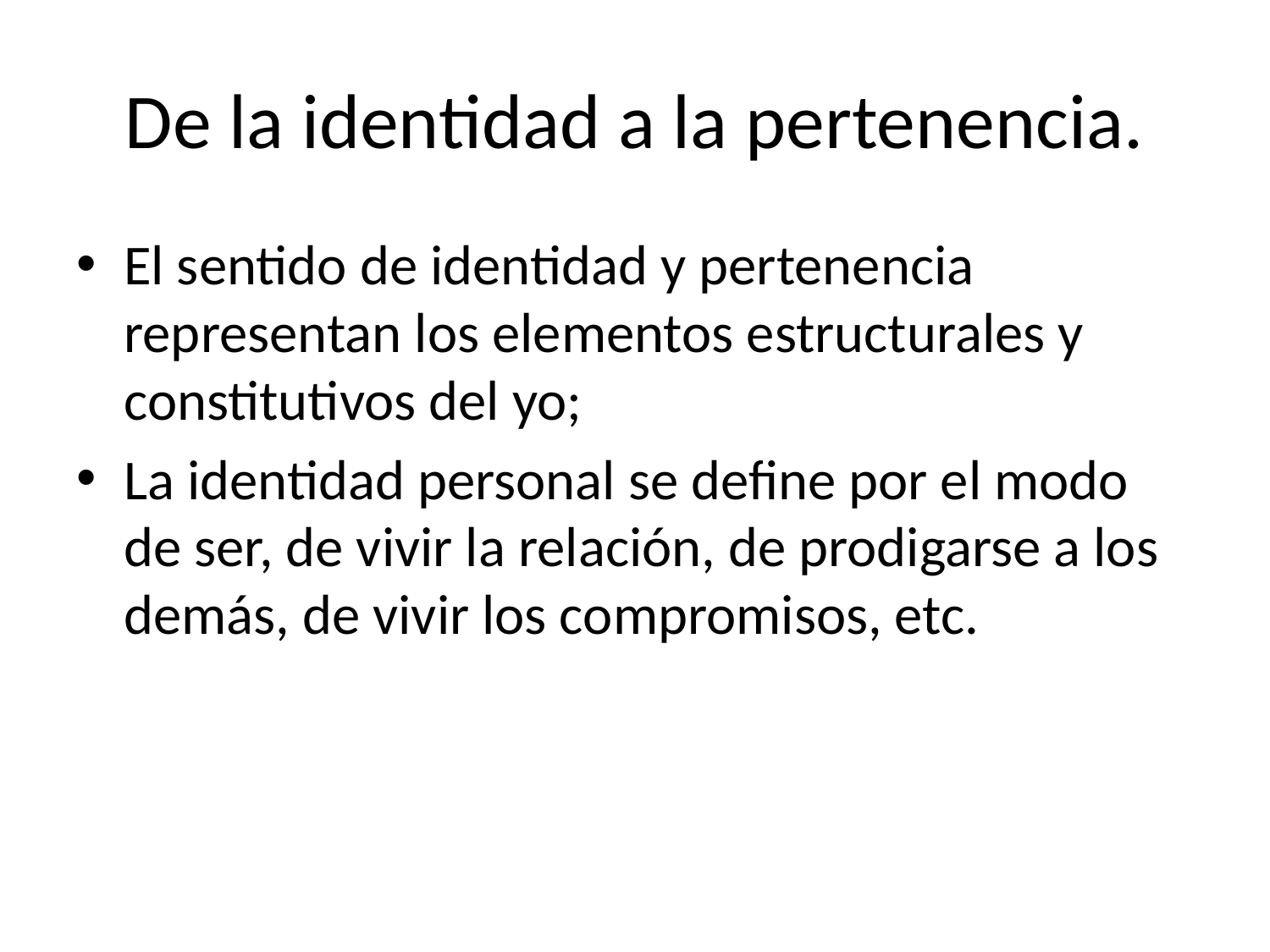

# De la identidad a la pertenencia.
El sentido de identidad y pertenencia representan los elementos estructurales y constitutivos del yo;
La identidad personal se define por el modo de ser, de vivir la relación, de prodigarse a los demás, de vivir los compromisos, etc.